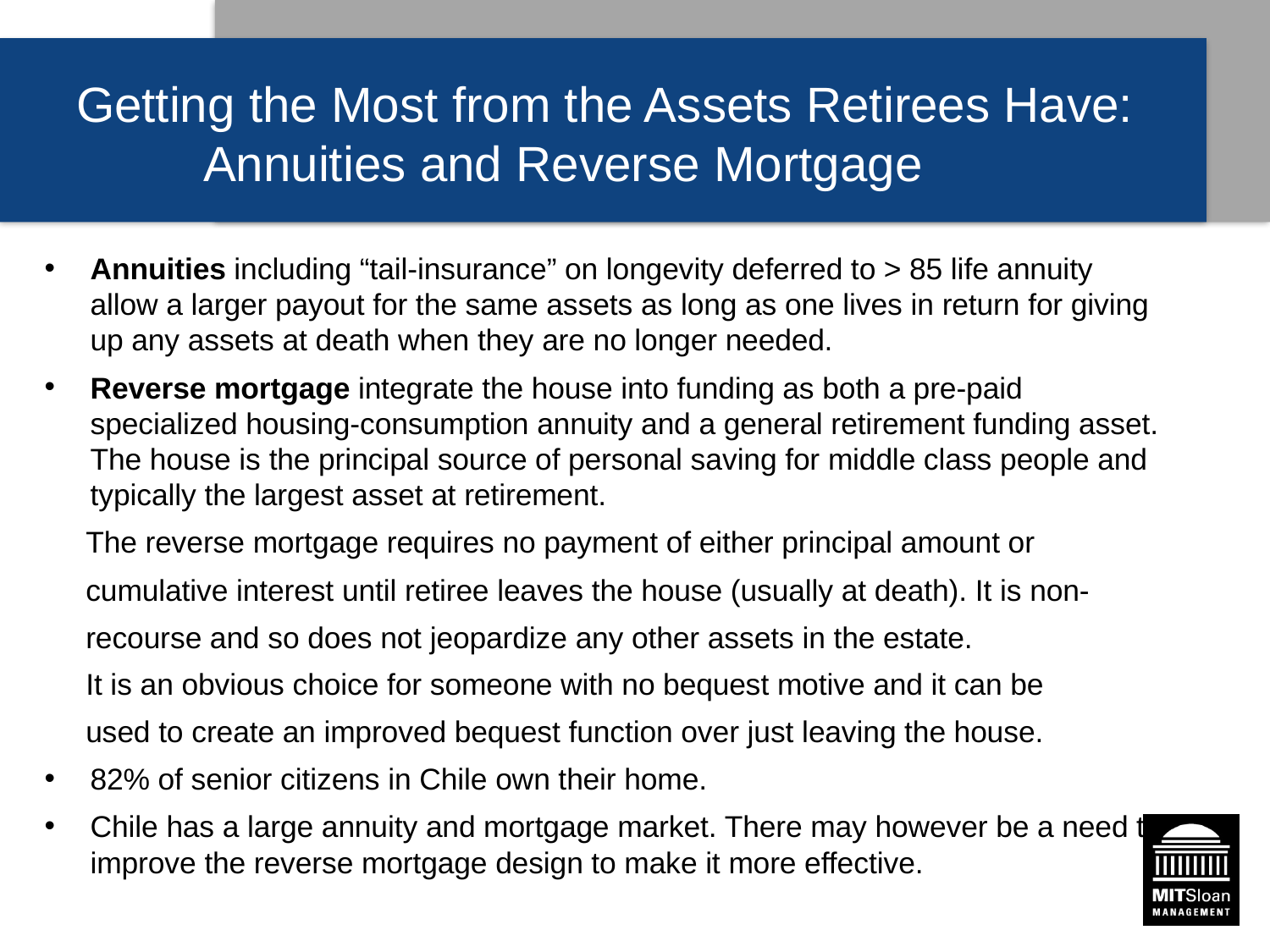

# Getting the Most from the Assets Retirees Have: Annuities and Reverse Mortgage
Annuities including “tail-insurance” on longevity deferred to > 85 life annuity allow a larger payout for the same assets as long as one lives in return for giving up any assets at death when they are no longer needed.
Reverse mortgage integrate the house into funding as both a pre-paid specialized housing-consumption annuity and a general retirement funding asset. The house is the principal source of personal saving for middle class people and typically the largest asset at retirement.
     The reverse mortgage requires no payment of either principal amount or
     cumulative interest until retiree leaves the house (usually at death). It is non-
     recourse and so does not jeopardize any other assets in the estate.
     It is an obvious choice for someone with no bequest motive and it can be
     used to create an improved bequest function over just leaving the house.
82% of senior citizens in Chile own their home.
Chile has a large annuity and mortgage market. There may however be a need to improve the reverse mortgage design to make it more effective.